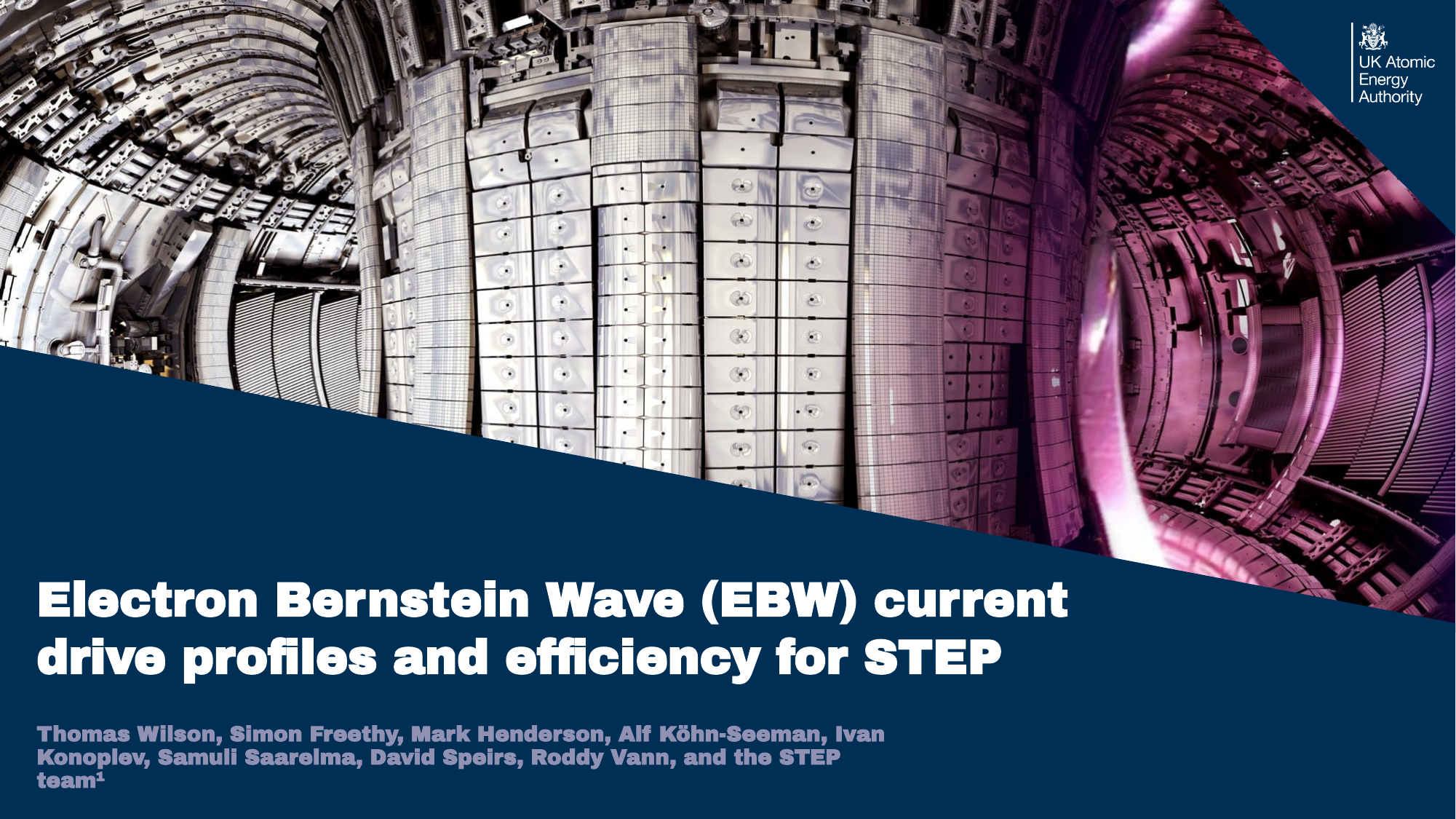

#
Electron Bernstein Wave (EBW) current drive profiles and efficiency for STEP
Thomas Wilson, Simon Freethy, Mark Henderson, Alf Köhn-Seeman, Ivan Konoplev, Samuli Saarelma, David Speirs, Roddy Vann, and the STEP team¹